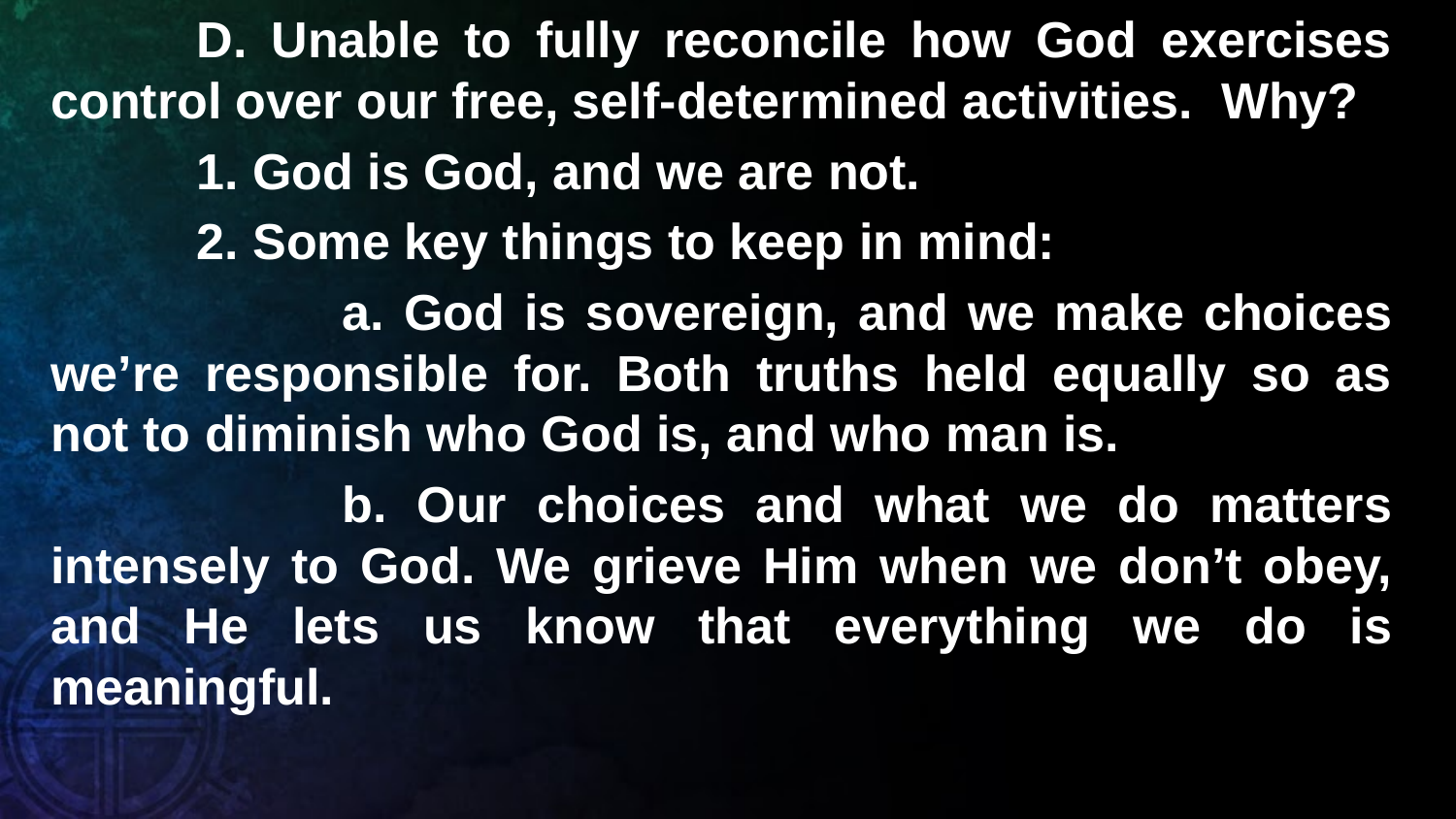

D. Unable to fully reconcile how God exercises control over our free, self-determined activities.  Why?
	1. God is God, and we are not.
	2. Some key things to keep in mind:
		a. God is sovereign, and we make choices we’re responsible for. Both truths held equally so as not to diminish who God is, and who man is.
		b. Our choices and what we do matters intensely to God. We grieve Him when we don’t obey, and He lets us know that everything we do is meaningful.